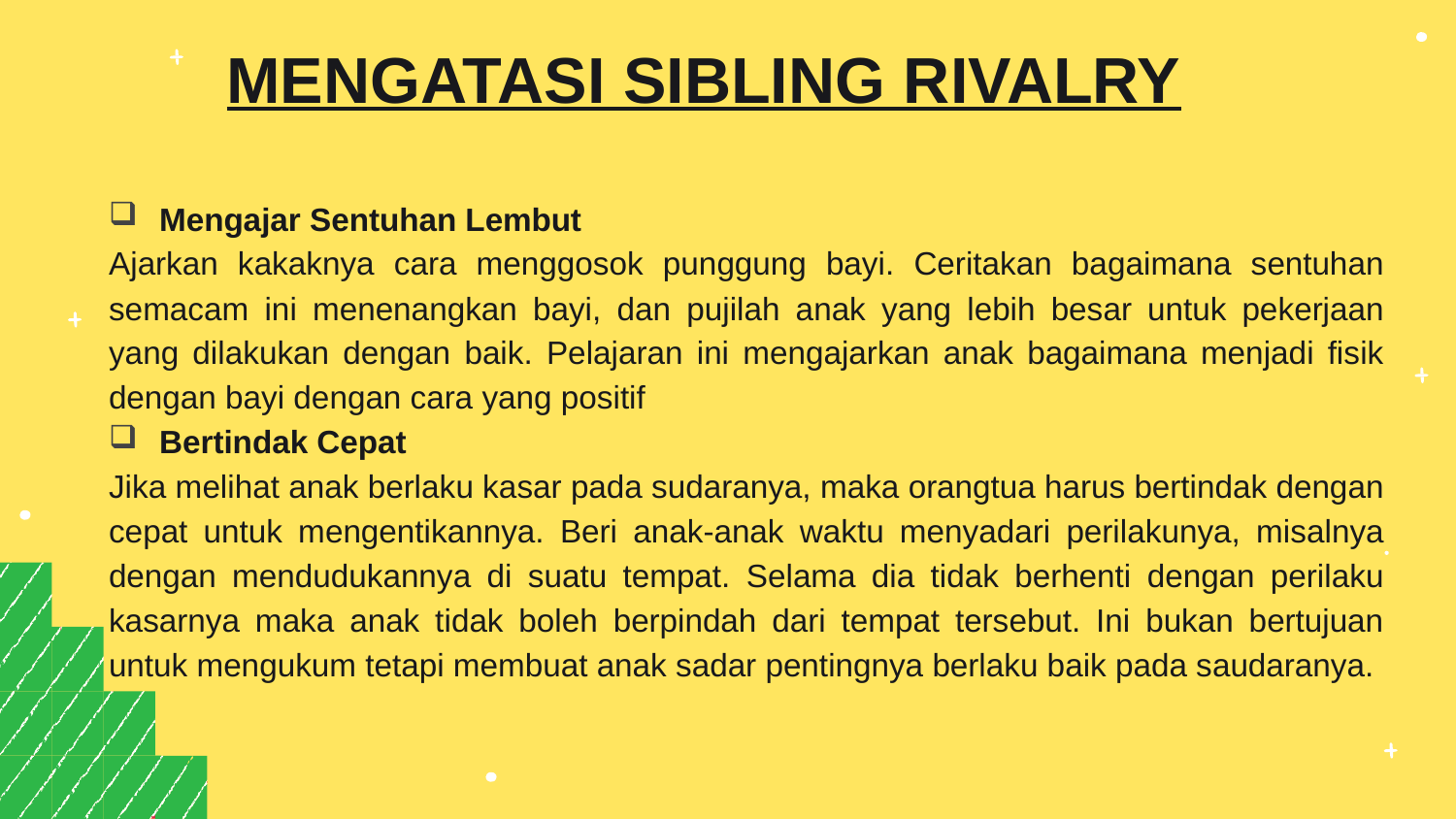

# MENGATASI SIBLING RIVALRY
Mengajar Sentuhan Lembut
Ajarkan kakaknya cara menggosok punggung bayi. Ceritakan bagaimana sentuhan semacam ini menenangkan bayi, dan pujilah anak yang lebih besar untuk pekerjaan yang dilakukan dengan baik. Pelajaran ini mengajarkan anak bagaimana menjadi fisik dengan bayi dengan cara yang positif
Bertindak Cepat
Jika melihat anak berlaku kasar pada sudaranya, maka orangtua harus bertindak dengan cepat untuk mengentikannya. Beri anak-anak waktu menyadari perilakunya, misalnya dengan mendudukannya di suatu tempat. Selama dia tidak berhenti dengan perilaku kasarnya maka anak tidak boleh berpindah dari tempat tersebut. Ini bukan bertujuan untuk mengukum tetapi membuat anak sadar pentingnya berlaku baik pada saudaranya.